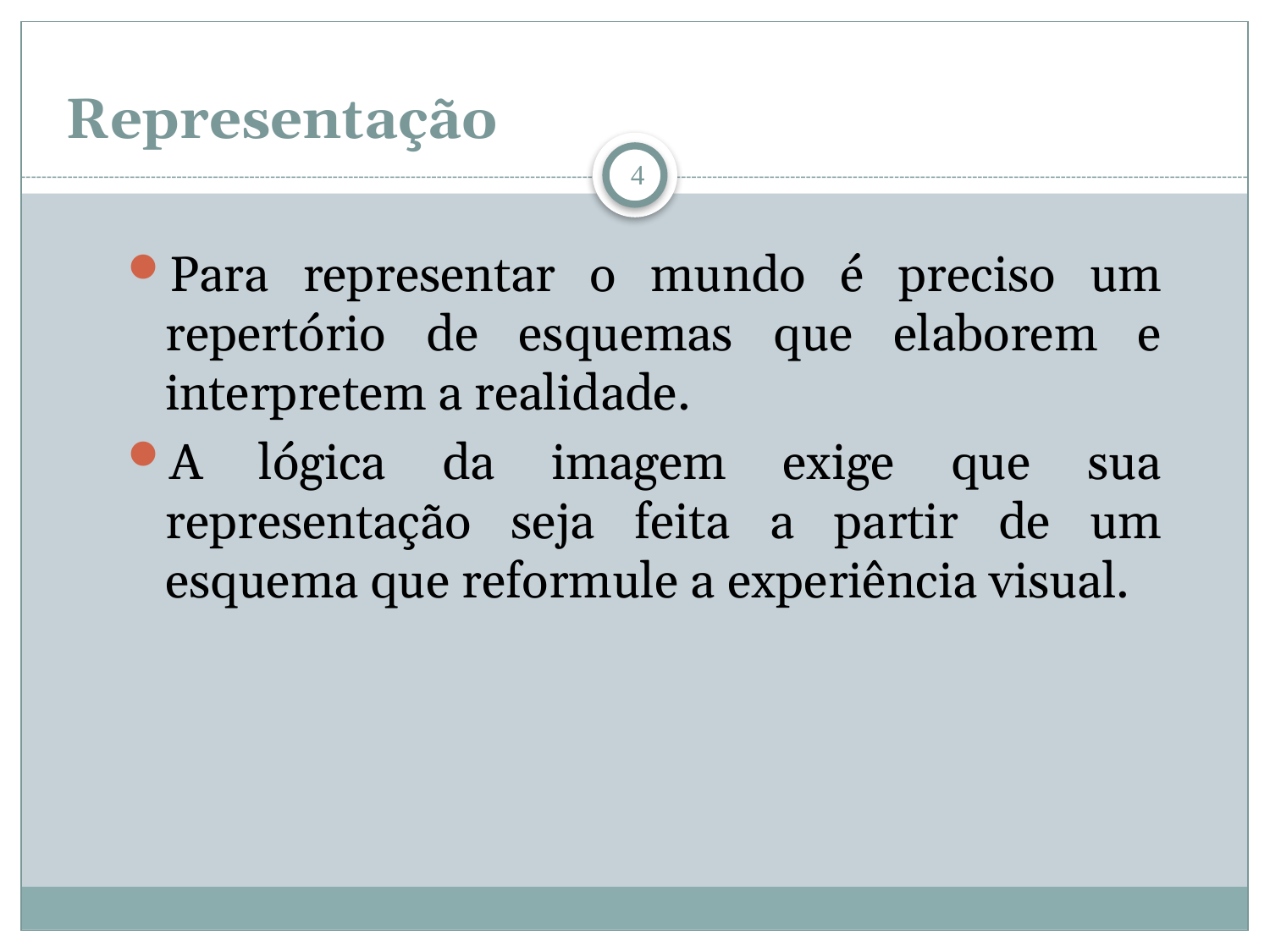

# Representação
4
Para representar o mundo é preciso um repertório de esquemas que elaborem e interpretem a realidade.
A lógica da imagem exige que sua representação seja feita a partir de um esquema que reformule a experiência visual.